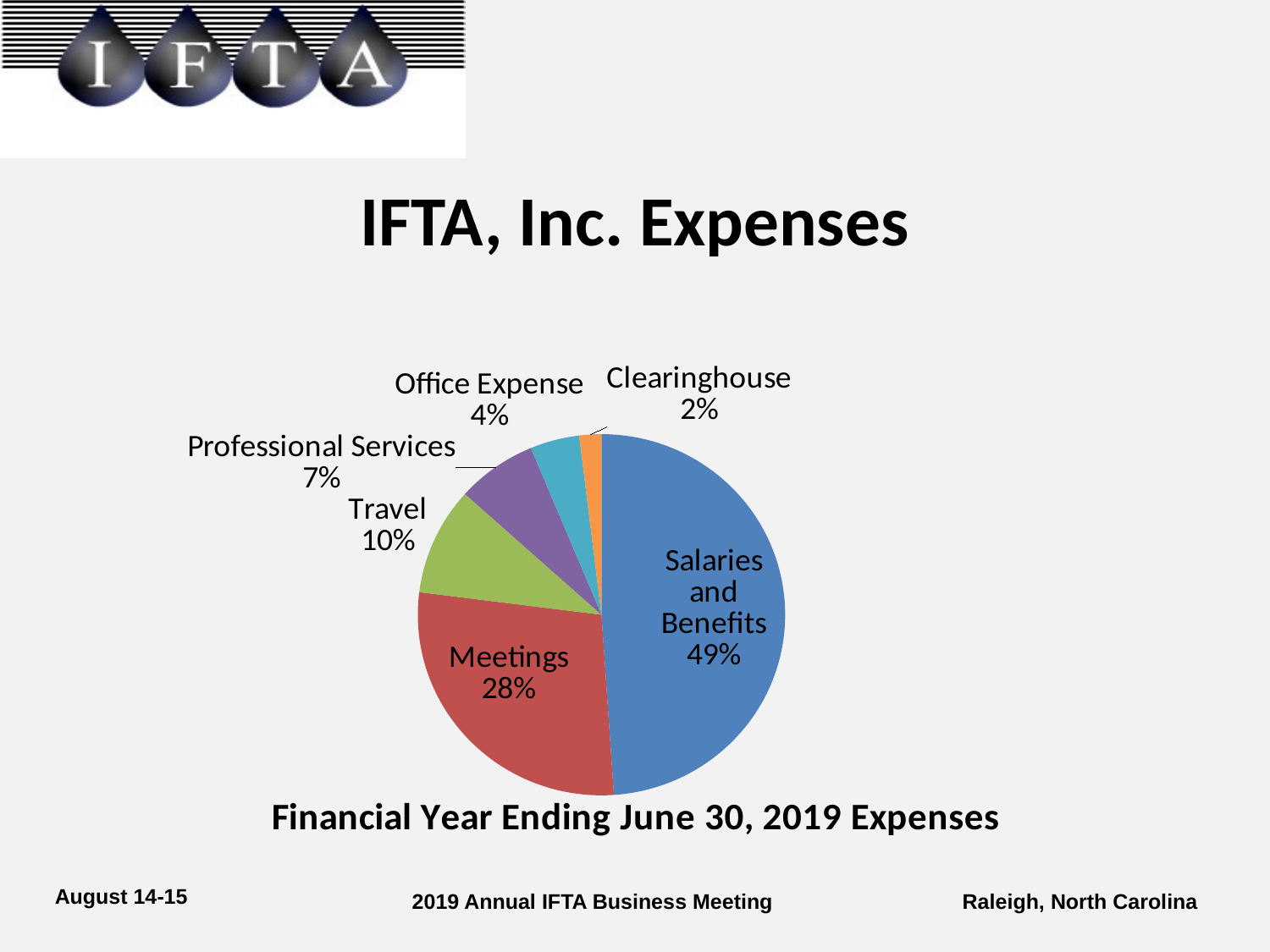

# IFTA, Inc. Expenses

### Chart:

| Category | Financial Year Ending June 30, 2019 Expenses |
|---|---|
| Salaries and Benefits | 636902.0 |
| Meetings | 365458.0 |
| Travel | 125708.0 |
| Professional Services | 91966.0 |
| Office Expense | 56478.0 |
| Clearinghouse | 25252.0 |